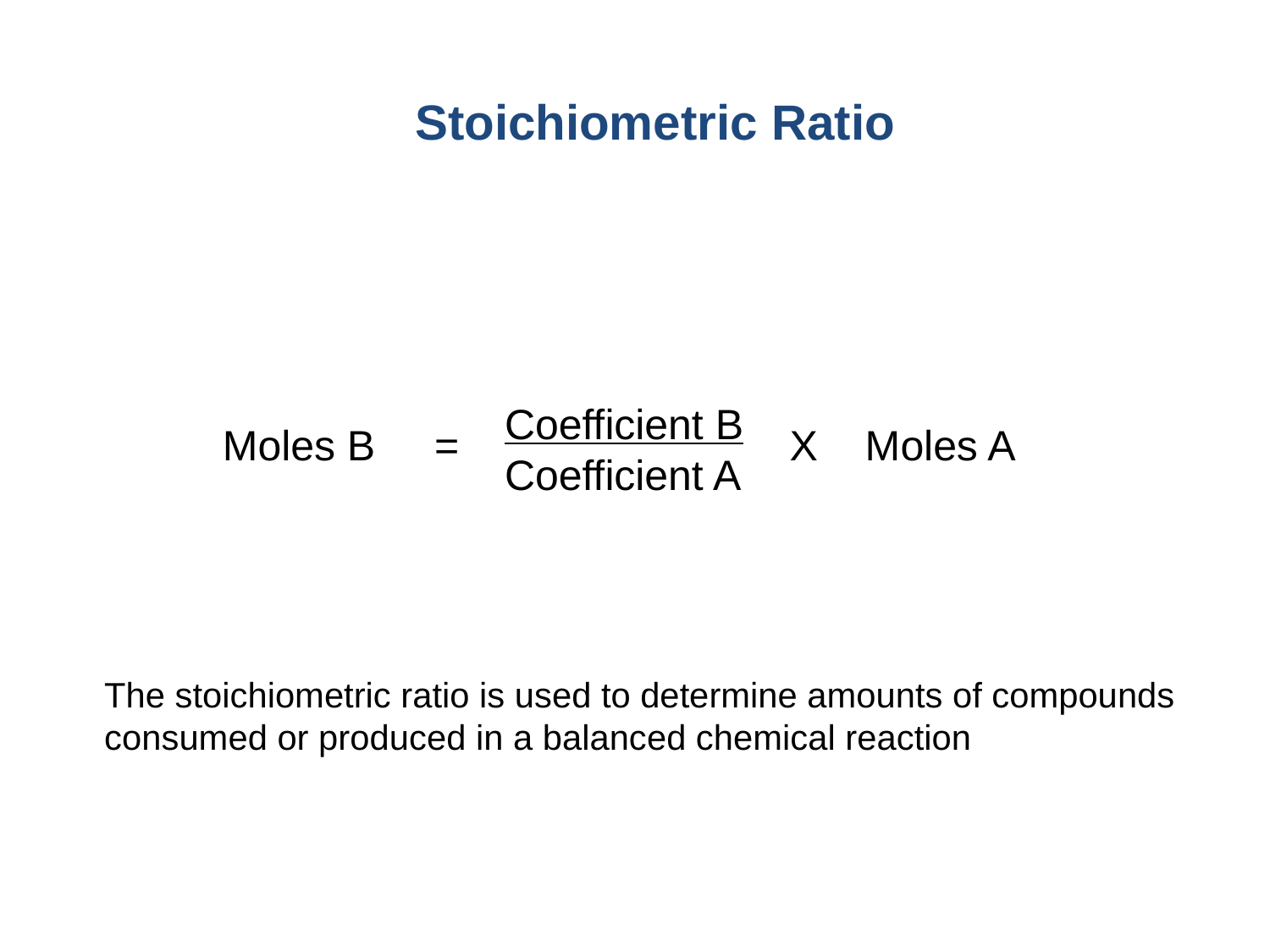

Stoichiometric Ratio
    Coefficient B
    Coefficient A
Moles B     =                            X    Moles A
The stoichiometric ratio is used to determine amounts of compounds
consumed or produced in a balanced chemical reaction